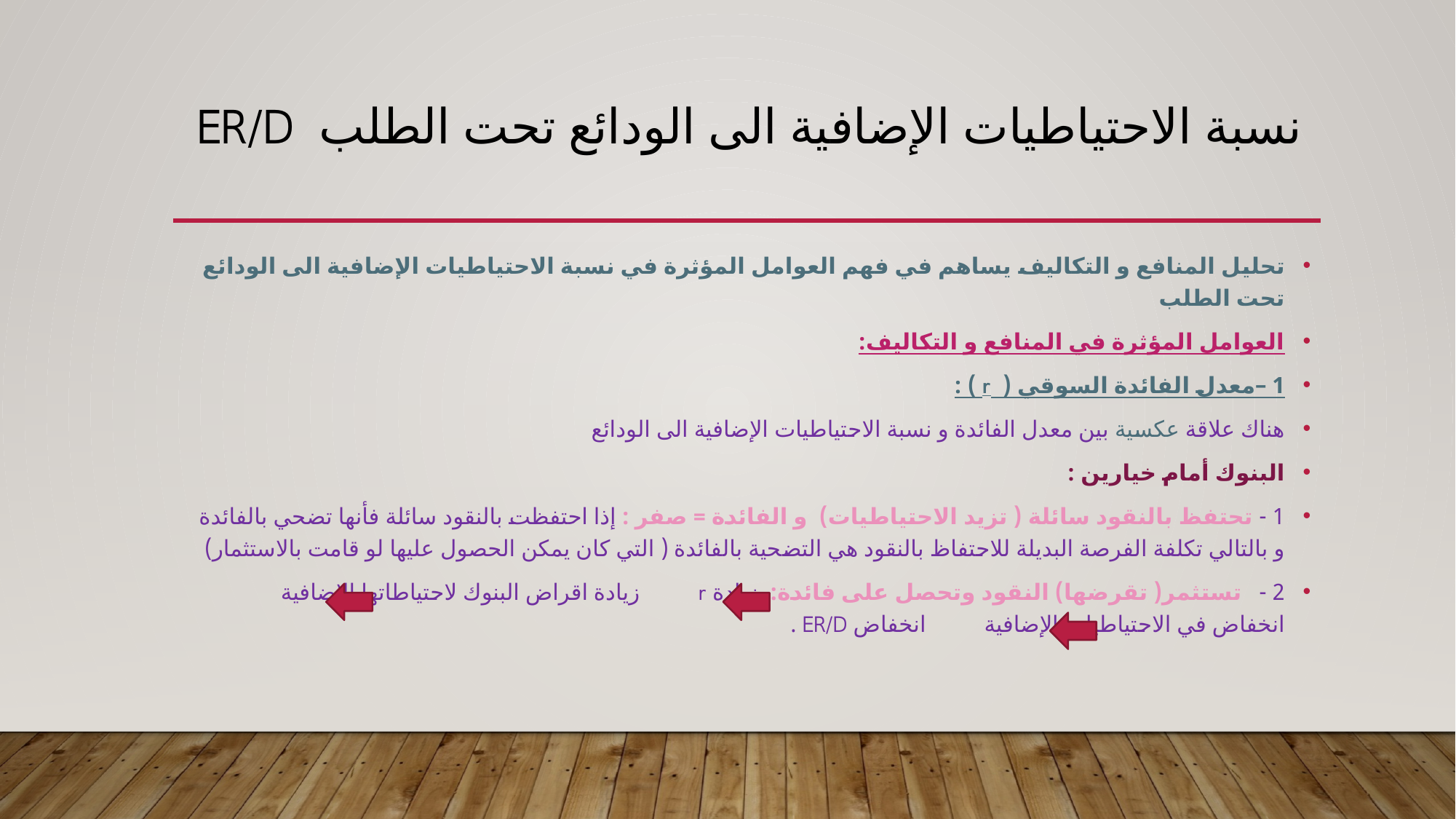

# نسبة الاحتياطيات الإضافية الى الودائع تحت الطلب  ER/D
تحليل المنافع و التكاليف يساهم في فهم العوامل المؤثرة في نسبة الاحتياطيات الإضافية الى الودائع تحت الطلب
العوامل المؤثرة في المنافع و التكاليف:
1 –معدل الفائدة السوقي (  r ) :
هناك علاقة عكسية بين معدل الفائدة و نسبة الاحتياطيات الإضافية الى الودائع
البنوك أمام خيارين :
1 - تحتفظ بالنقود سائلة ( تزيد الاحتياطيات)  و الفائدة = صفر : إذا احتفظت بالنقود سائلة فأنها تضحي بالفائدة و بالتالي تكلفة الفرصة البديلة للاحتفاظ بالنقود هي التضحية بالفائدة ( التي كان يمكن الحصول عليها لو قامت بالاستثمار)
2 -   تستثمر( تقرضها) النقود وتحصل على فائدة:  زيادة r          زيادة اقراض البنوك لاحتياطاتها الإضافية         انخفاض في الاحتياطيات الإضافية          انخفاض ER/D .